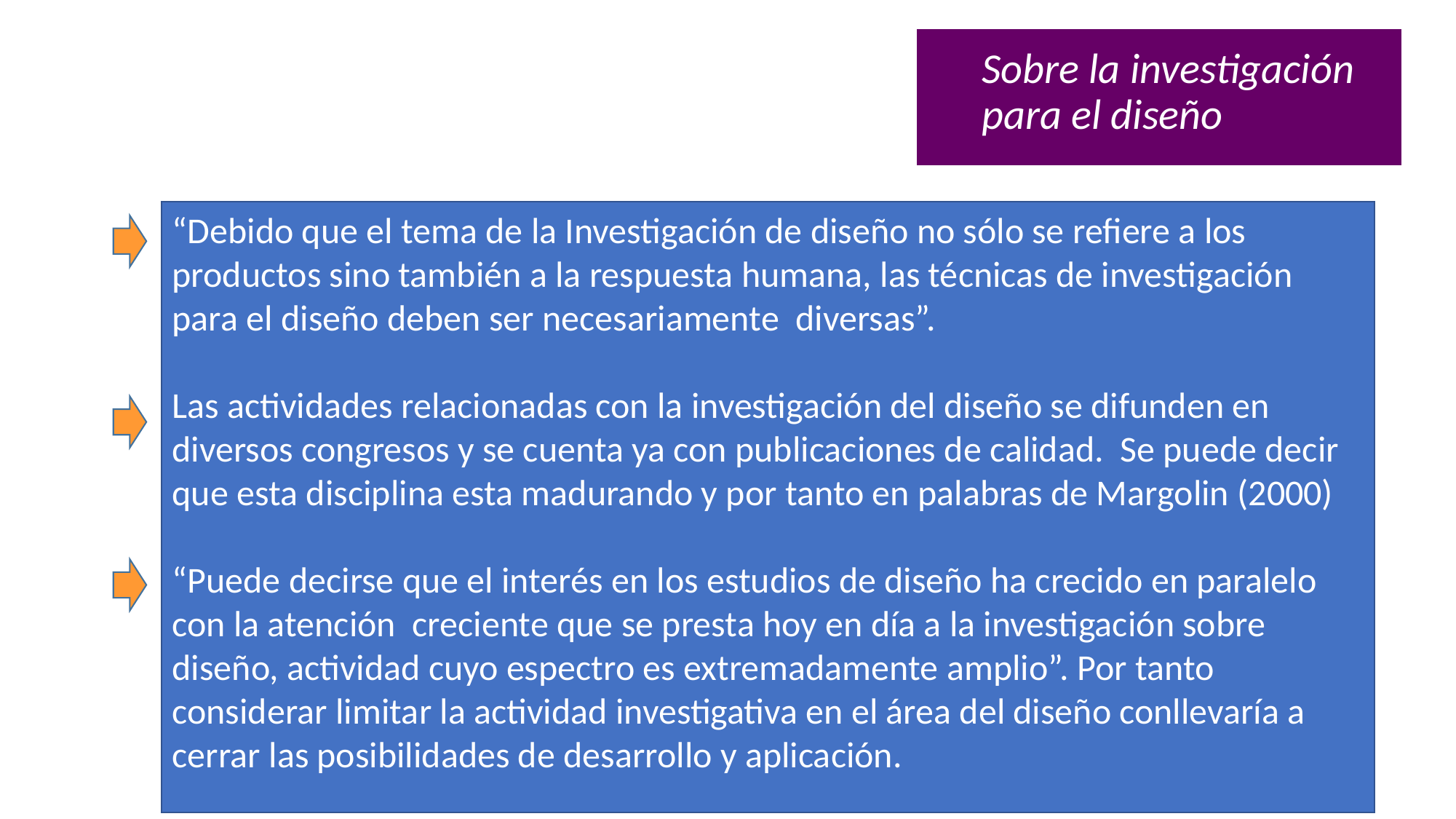

Sobre la investigación para el diseño
“Debido que el tema de la Investigación de diseño no sólo se refiere a los productos sino también a la respuesta humana, las técnicas de investigación para el diseño deben ser necesariamente  diversas”.

Las actividades relacionadas con la investigación del diseño se difunden en diversos congresos y se cuenta ya con publicaciones de calidad.  Se puede decir que esta disciplina esta madurando y por tanto en palabras de Margolin (2000)

“Puede decirse que el interés en los estudios de diseño ha crecido en paralelo con la atención  creciente que se presta hoy en día a la investigación sobre diseño, actividad cuyo espectro es extremadamente amplio”. Por tanto considerar limitar la actividad investigativa en el área del diseño conllevaría a cerrar las posibilidades de desarrollo y aplicación.